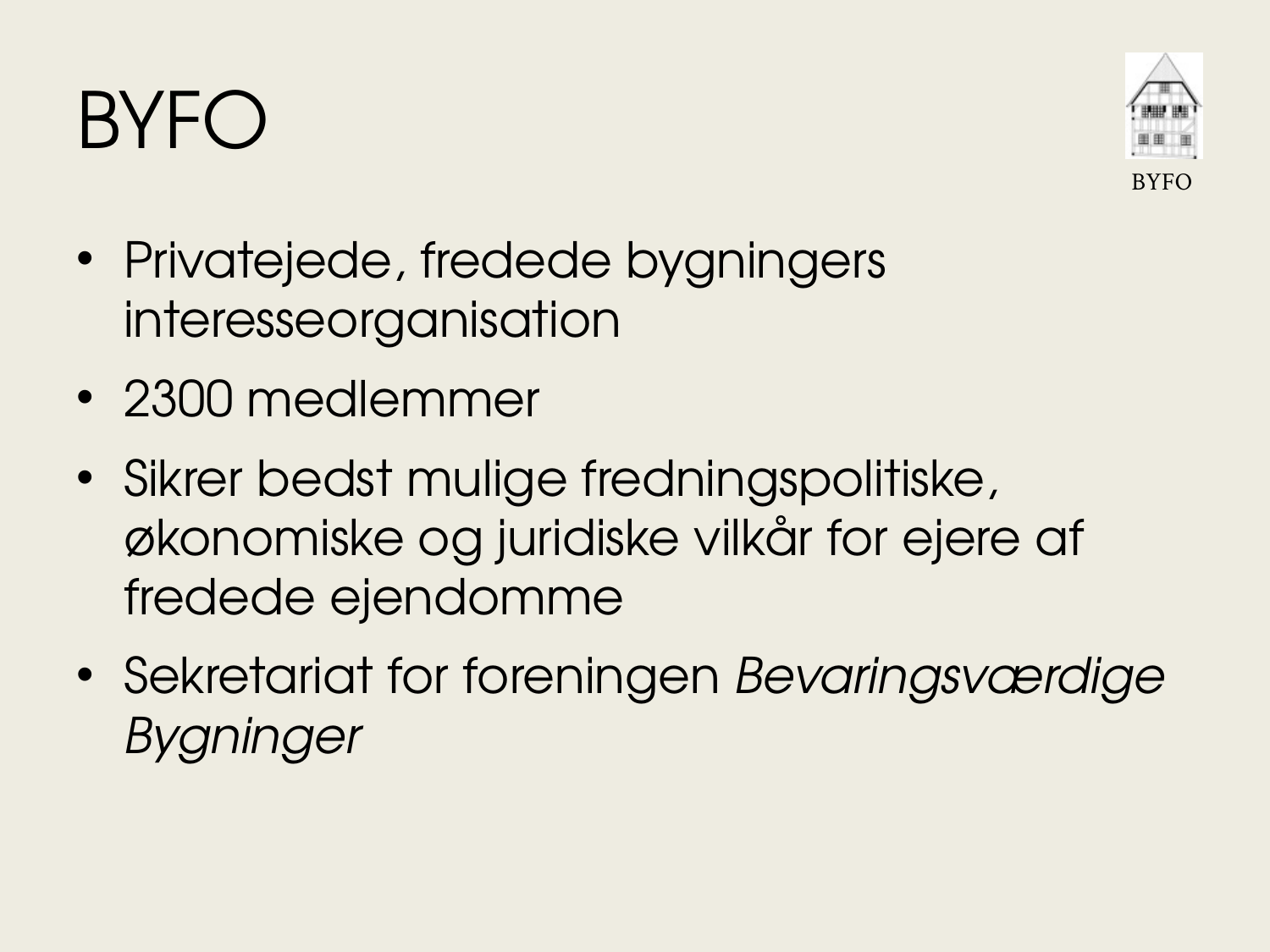

# BYFO
Privatejede, fredede bygningers interesseorganisation
2300 medlemmer
Sikrer bedst mulige fredningspolitiske, økonomiske og juridiske vilkår for ejere af fredede ejendomme
Sekretariat for foreningen Bevaringsværdige Bygninger